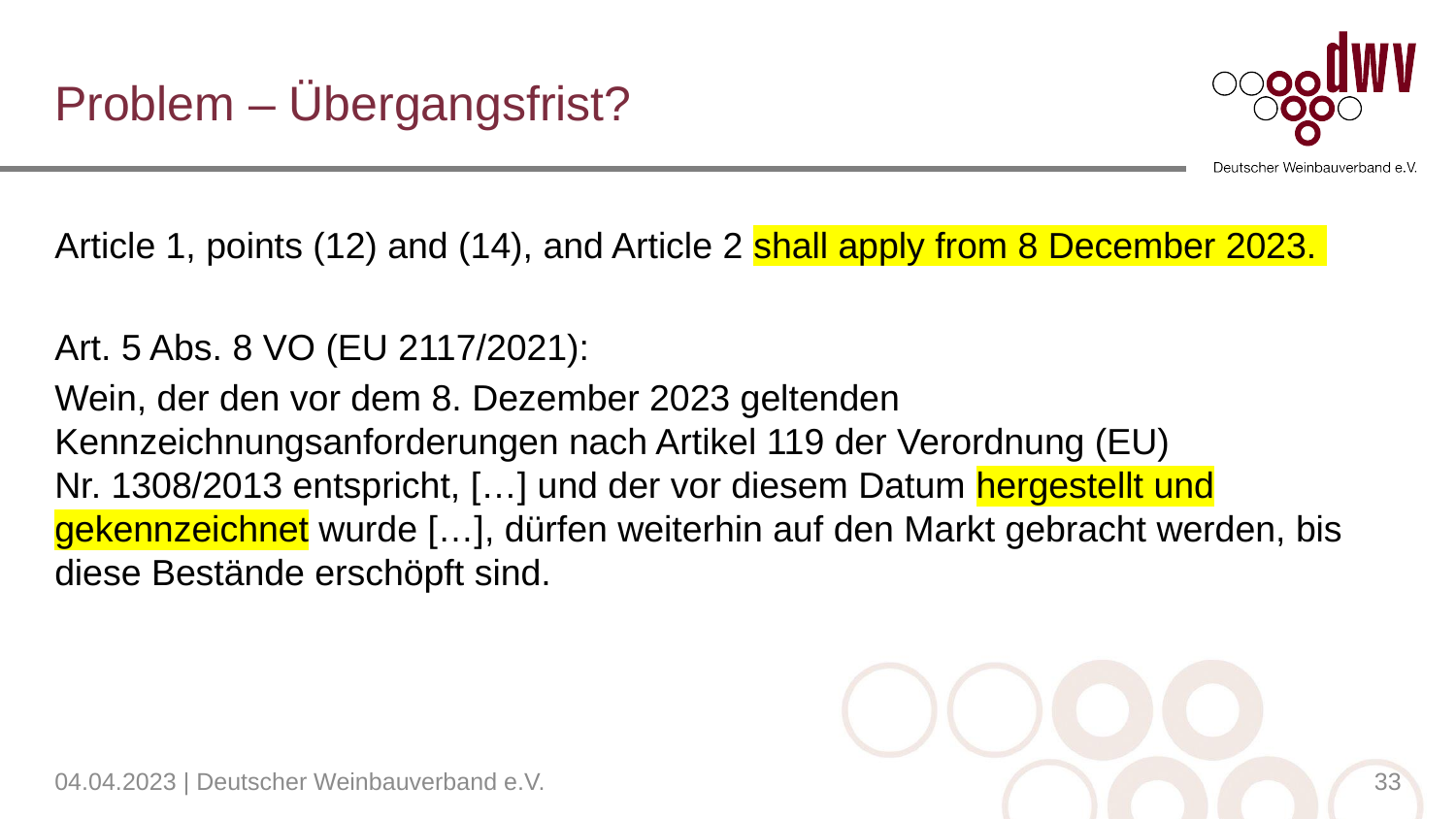

# Problem – Übergangsfrist?
Article 1, points (12) and (14), and Article 2 shall apply from 8 December 2023.

Art. 5 Abs. 8 VO (EU 2117/2021):
Wein, der den vor dem 8. Dezember 2023 geltenden Kennzeichnungsanforderungen nach Artikel 119 der Verordnung (EU) Nr. 1308/2013 entspricht, […] und der vor diesem Datum hergestellt und gekennzeichnet wurde […], dürfen weiterhin auf den Markt gebracht werden, bis diese Bestände erschöpft sind.

04.04.2023 | Deutscher Weinbauverband e.V.
33